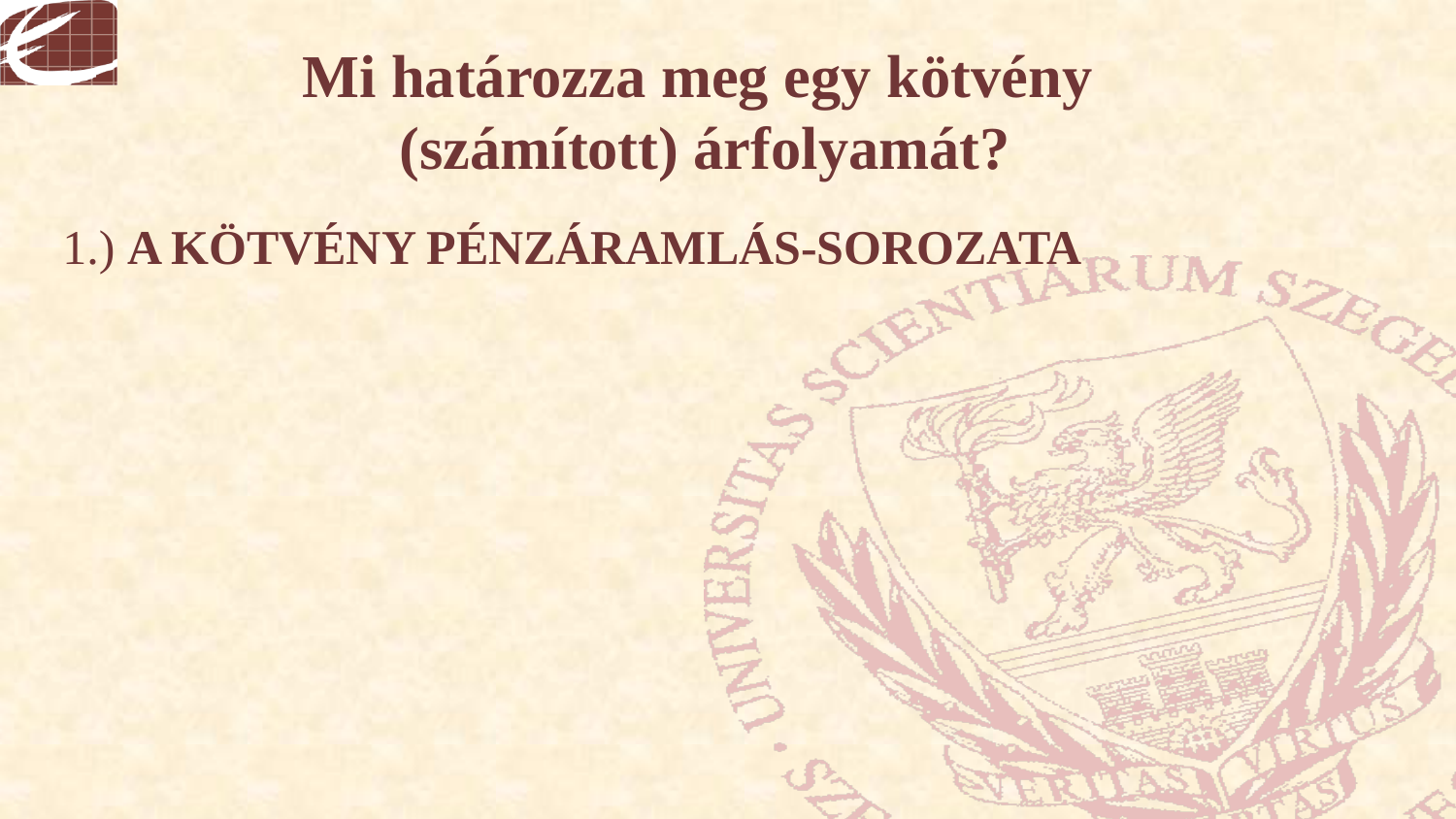

# Mi határozza meg egy kötvény (számított) árfolyamát?

1.) a kötvény pénzáramlás-sorozata